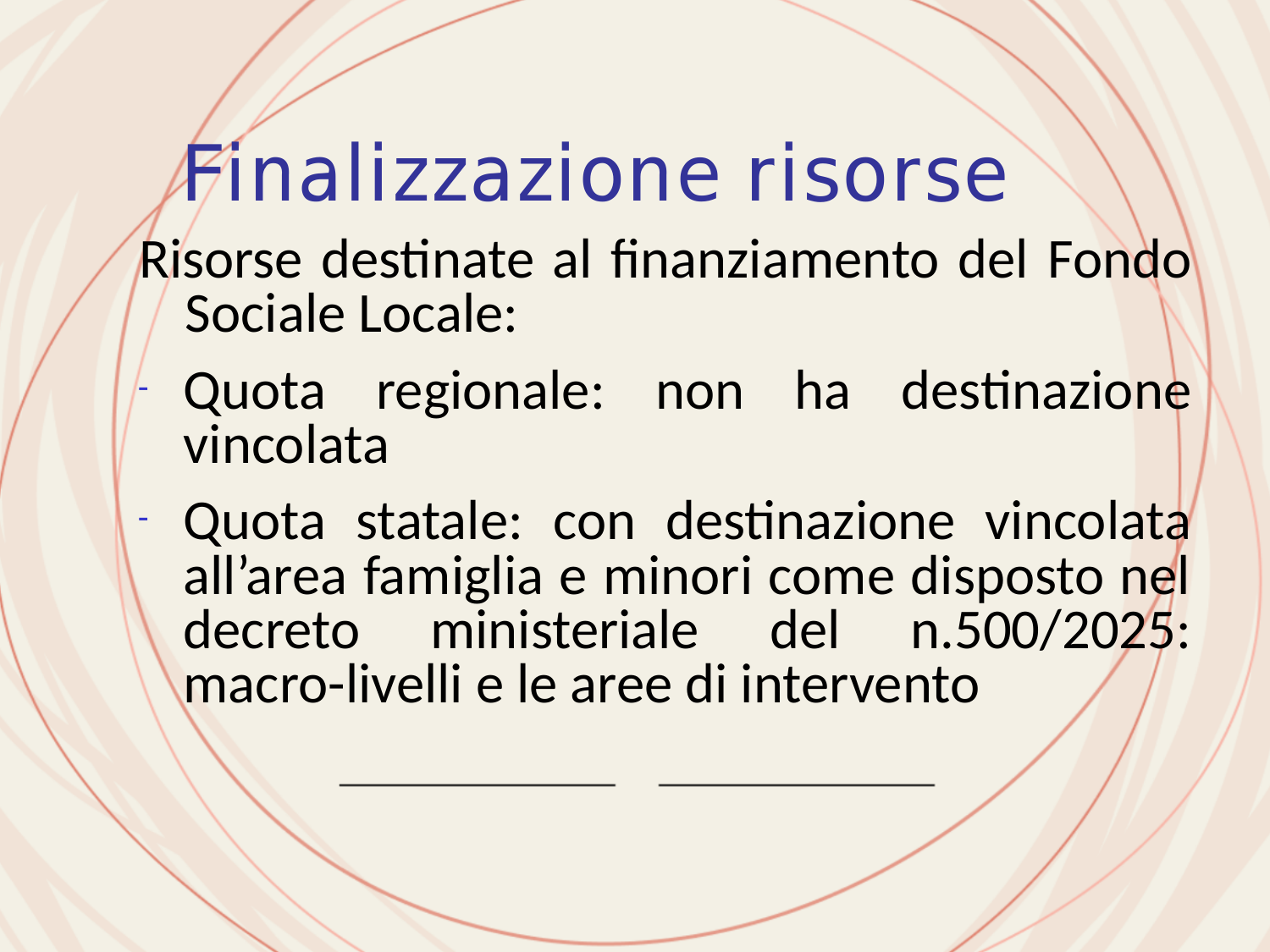

Finalizzazione risorse
# Risorse destinate al finanziamento del Fondo Sociale Locale:
Quota regionale: non ha destinazione vincolata
Quota statale: con destinazione vincolata all’area famiglia e minori come disposto nel decreto ministeriale del n.500/2025: macro-livelli e le aree di intervento